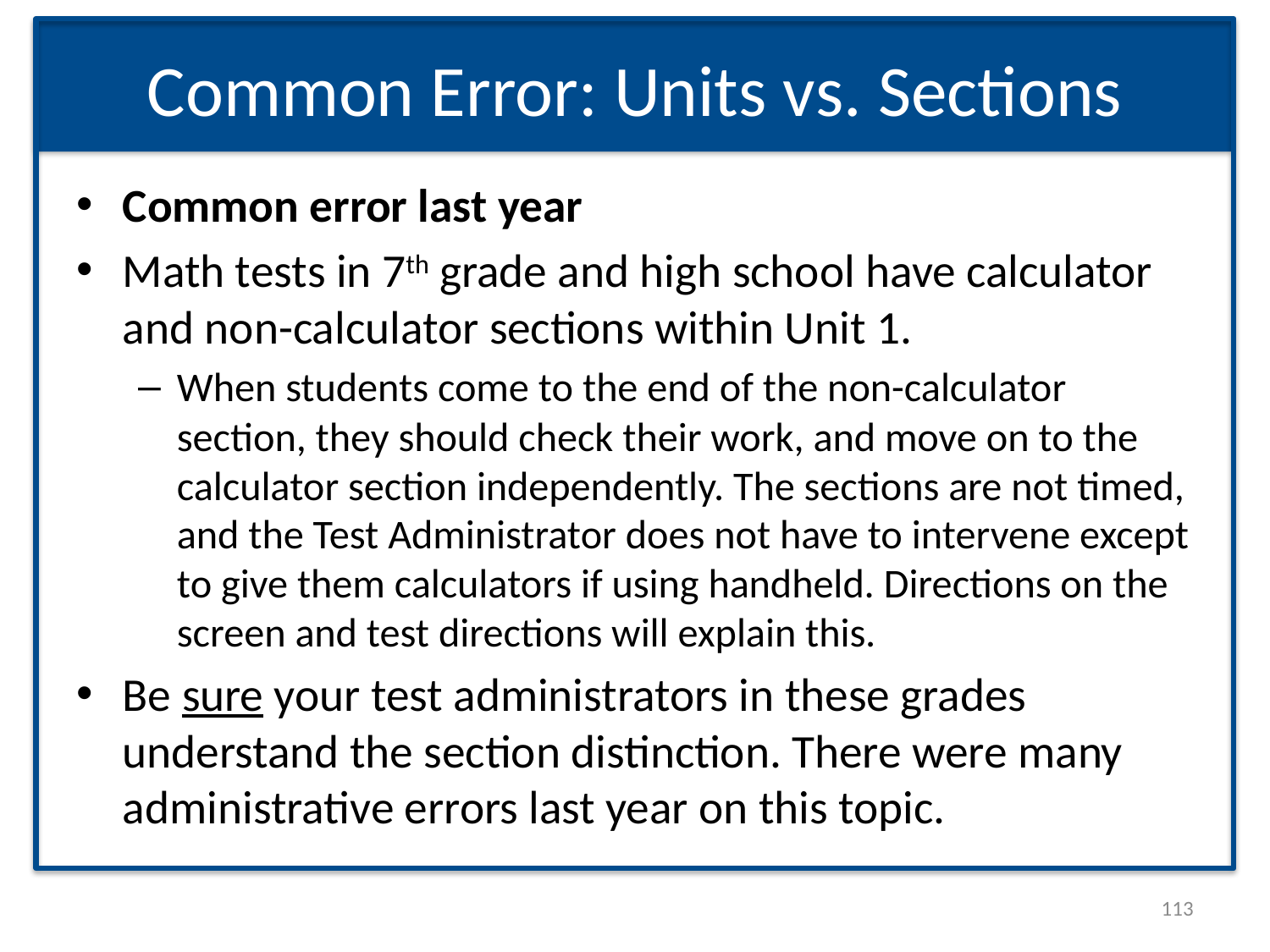

# Common Error: Units vs. Sections
Common error last year
Math tests in 7th grade and high school have calculator and non-calculator sections within Unit 1.
When students come to the end of the non-calculator section, they should check their work, and move on to the calculator section independently. The sections are not timed, and the Test Administrator does not have to intervene except to give them calculators if using handheld. Directions on the screen and test directions will explain this.
Be sure your test administrators in these grades understand the section distinction. There were many administrative errors last year on this topic.
113